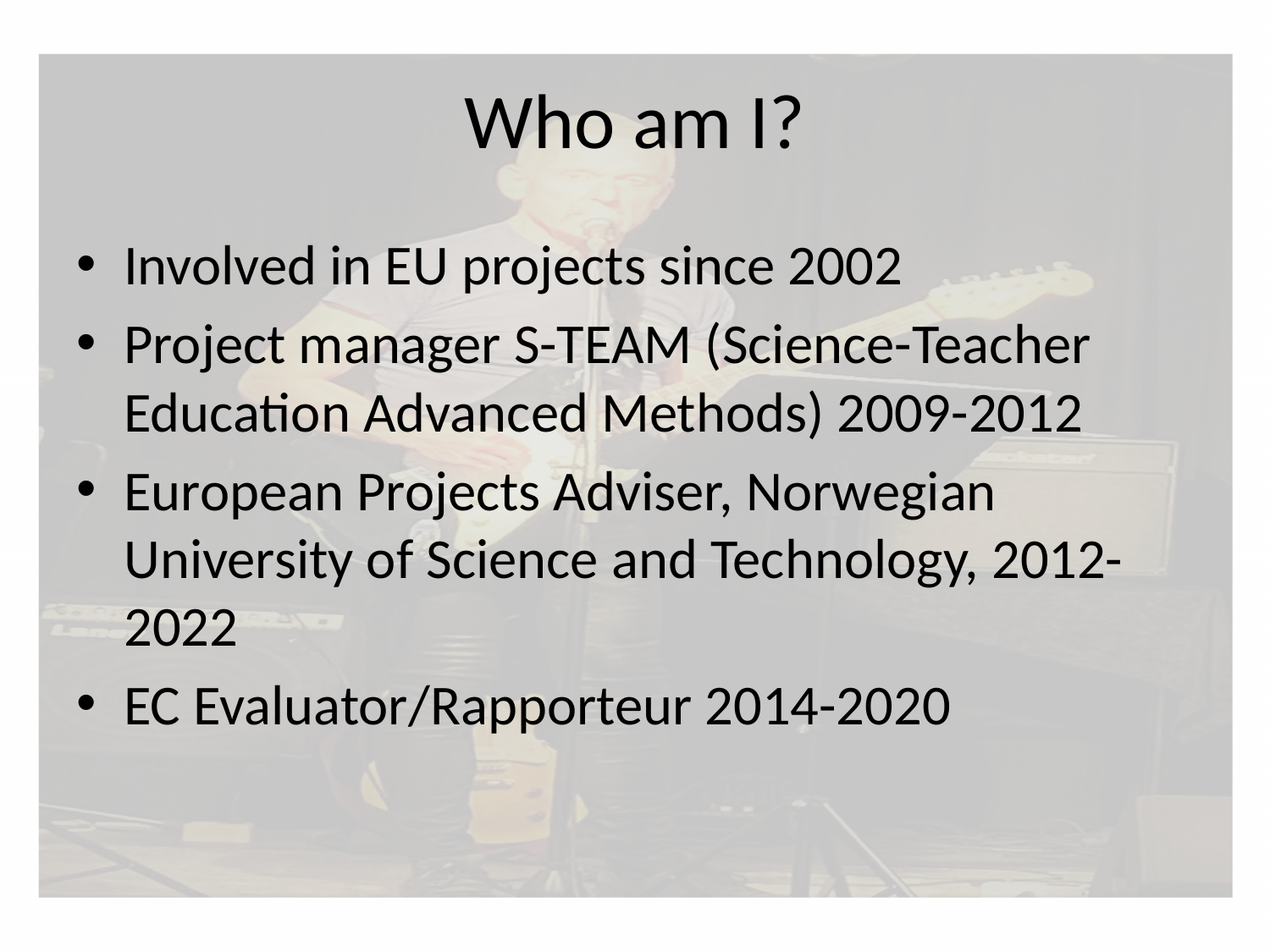

# Who am I?
Involved in EU projects since 2002
Project manager S-TEAM (Science-Teacher Education Advanced Methods) 2009-2012
European Projects Adviser, Norwegian University of Science and Technology, 2012-2022
EC Evaluator/Rapporteur 2014-2020